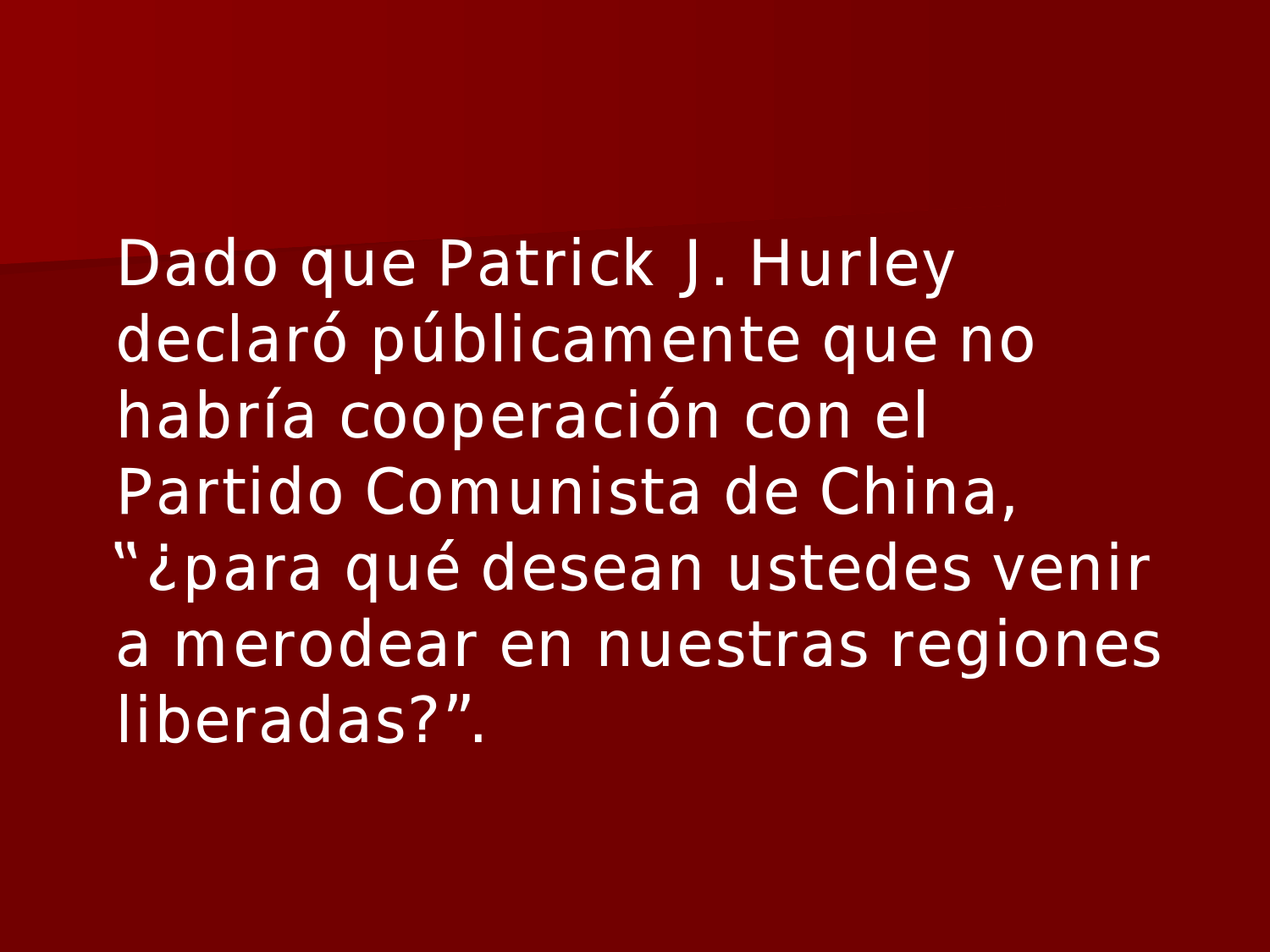

Dado que Patrick J. Hurley declaró públicamente que no habría cooperación con el Partido Comunista de China, “¿para qué desean ustedes venir a merodear en nuestras regiones liberadas?”.